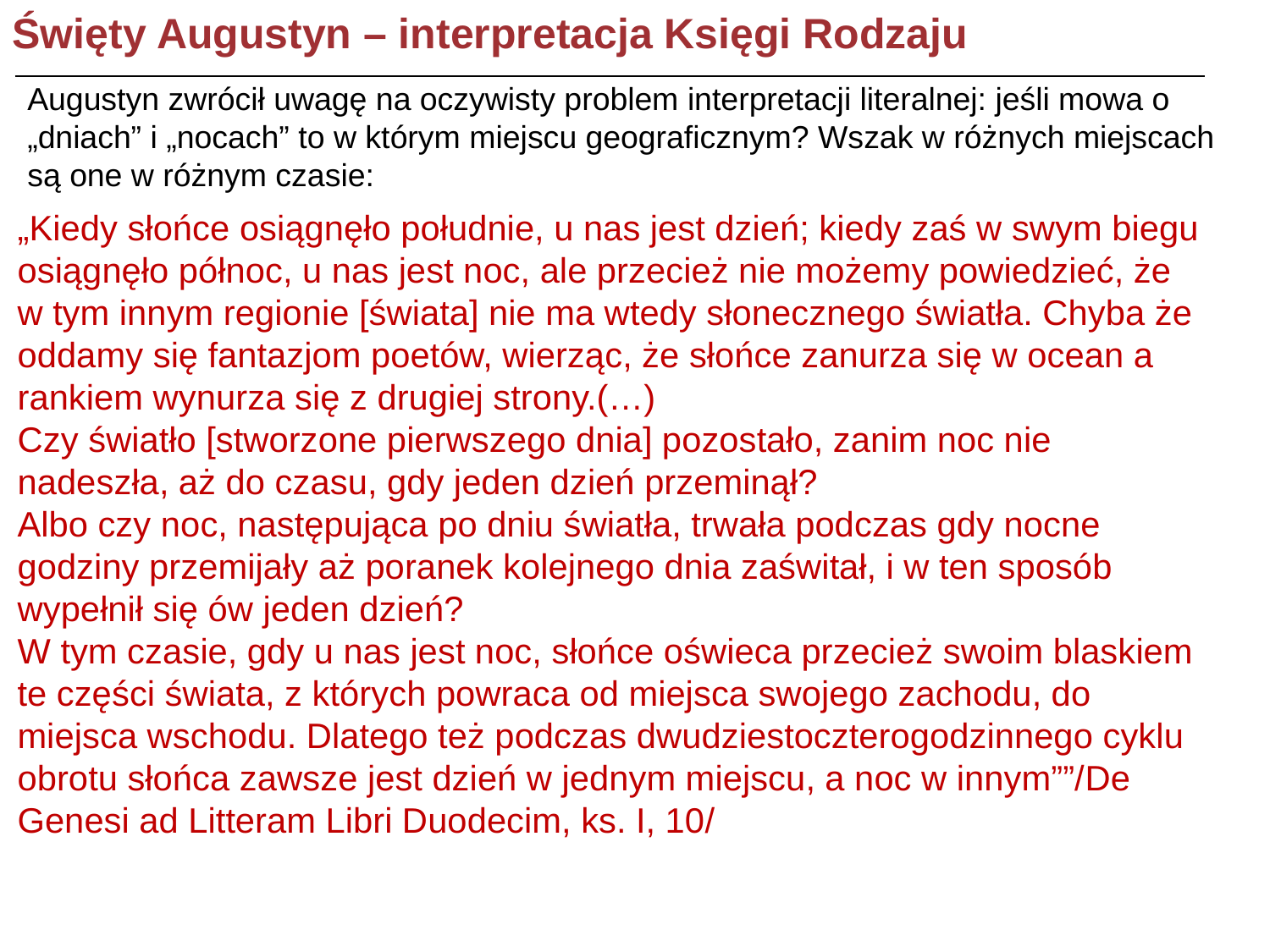

Święty Augustyn – interpretacja Księgi Rodzaju
Augustyn zwrócił uwagę na oczywisty problem interpretacji literalnej: jeśli mowa o „dniach” i „nocach” to w którym miejscu geograficznym? Wszak w różnych miejscach są one w różnym czasie:
„Kiedy słońce osiągnęło południe, u nas jest dzień; kiedy zaś w swym biegu osiągnęło północ, u nas jest noc, ale przecież nie możemy powiedzieć, że w tym innym regionie [świata] nie ma wtedy słonecznego światła. Chyba że oddamy się fantazjom poetów, wierząc, że słońce zanurza się w ocean a rankiem wynurza się z drugiej strony.(…)
Czy światło [stworzone pierwszego dnia] pozostało, zanim noc nie nadeszła, aż do czasu, gdy jeden dzień przeminął?
Albo czy noc, następująca po dniu światła, trwała podczas gdy nocne godziny przemijały aż poranek kolejnego dnia zaświtał, i w ten sposób wypełnił się ów jeden dzień?
W tym czasie, gdy u nas jest noc, słońce oświeca przecież swoim blaskiem te części świata, z których powraca od miejsca swojego zachodu, do miejsca wschodu. Dlatego też podczas dwudziestoczterogodzinnego cyklu obrotu słońca zawsze jest dzień w jednym miejscu, a noc w innym””/De Genesi ad Litteram Libri Duodecim, ks. I, 10/